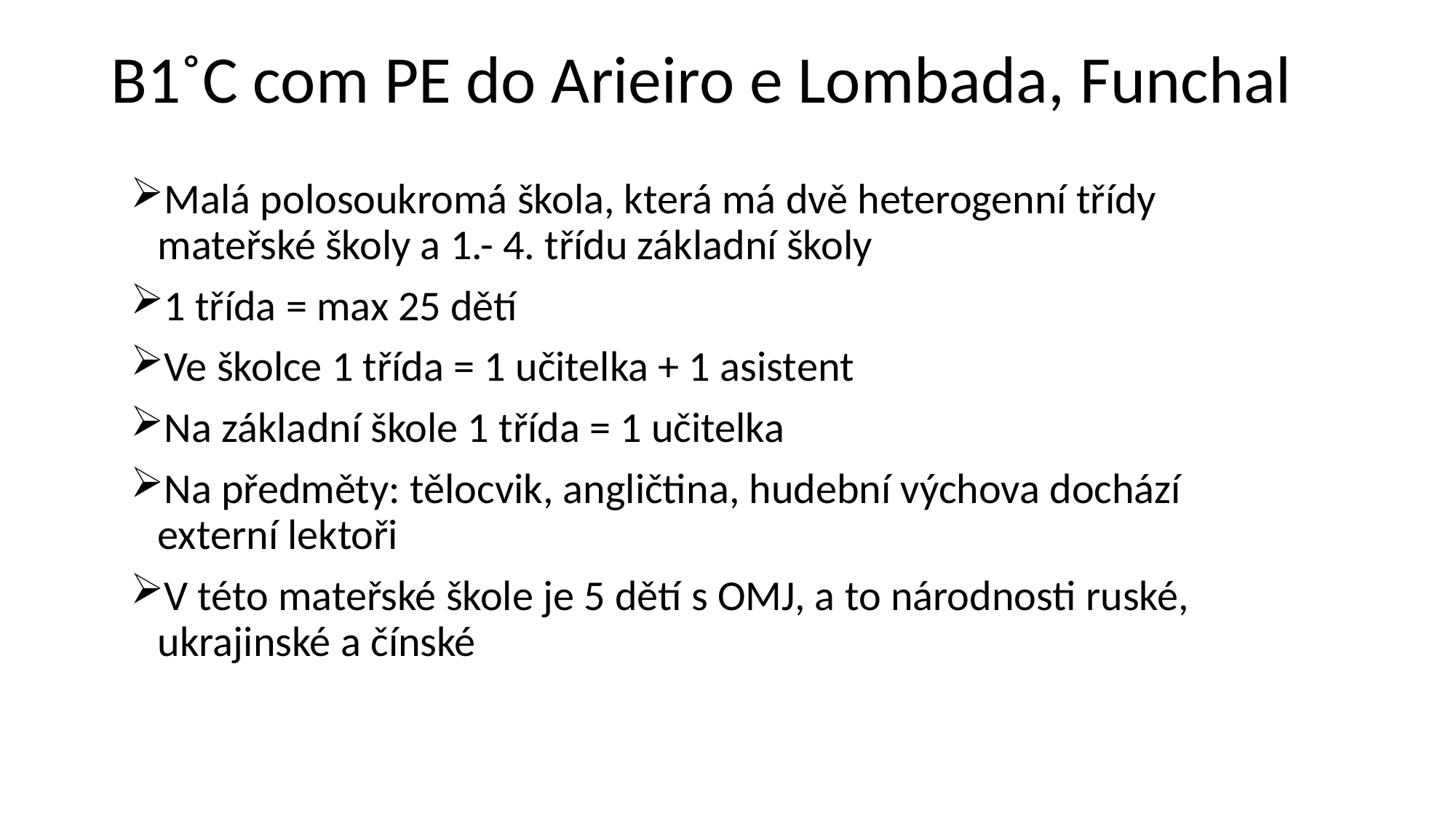

# B1˚C com PE do Arieiro e Lombada, Funchal
Malá polosoukromá škola, která má dvě heterogenní třídy mateřské školy a 1.- 4. třídu základní školy
1 třída = max 25 dětí
Ve školce 1 třída = 1 učitelka + 1 asistent
Na základní škole 1 třída = 1 učitelka
Na předměty: tělocvik, angličtina, hudební výchova dochází externí lektoři
V této mateřské škole je 5 dětí s OMJ, a to národnosti ruské, ukrajinské a čínské